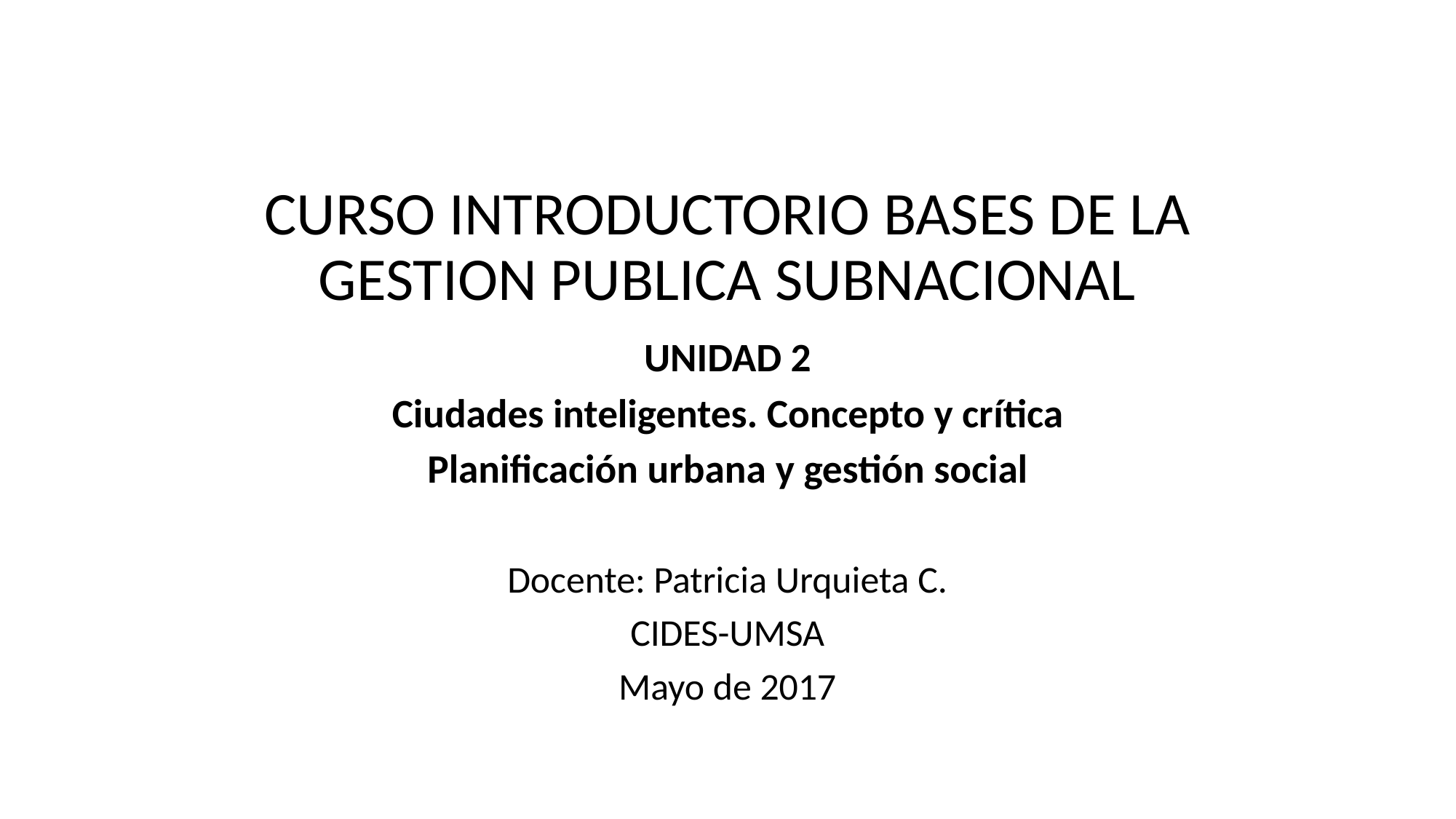

# CURSO INTRODUCTORIO BASES DE LA GESTION PUBLICA SUBNACIONAL
UNIDAD 2
Ciudades inteligentes. Concepto y crítica
Planificación urbana y gestión social

Docente: Patricia Urquieta C.
CIDES-UMSA
Mayo de 2017